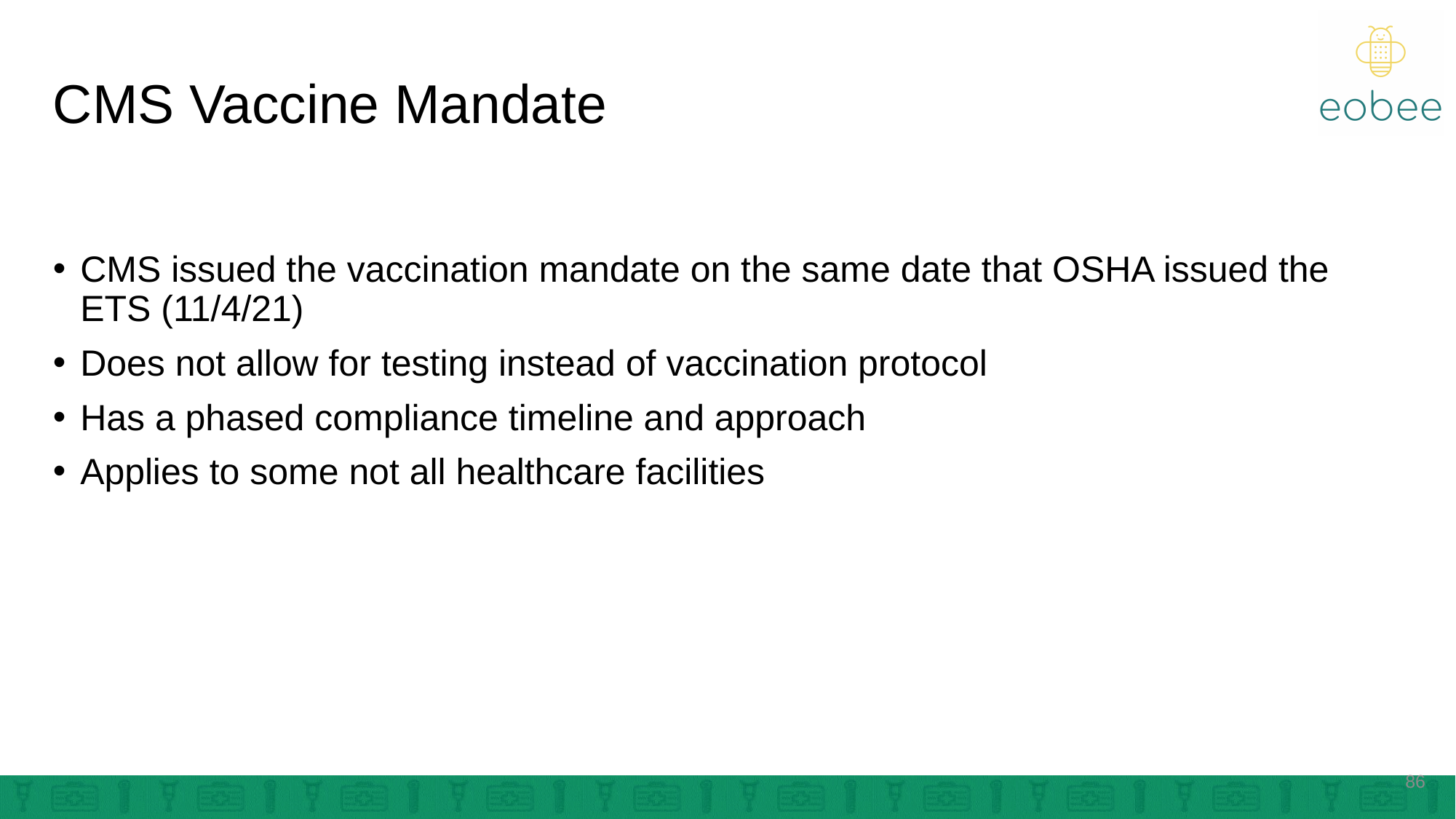

# CMS Vaccine Mandate
CMS issued the vaccination mandate on the same date that OSHA issued the ETS (11/4/21)
Does not allow for testing instead of vaccination protocol
Has a phased compliance timeline and approach
Applies to some not all healthcare facilities
86